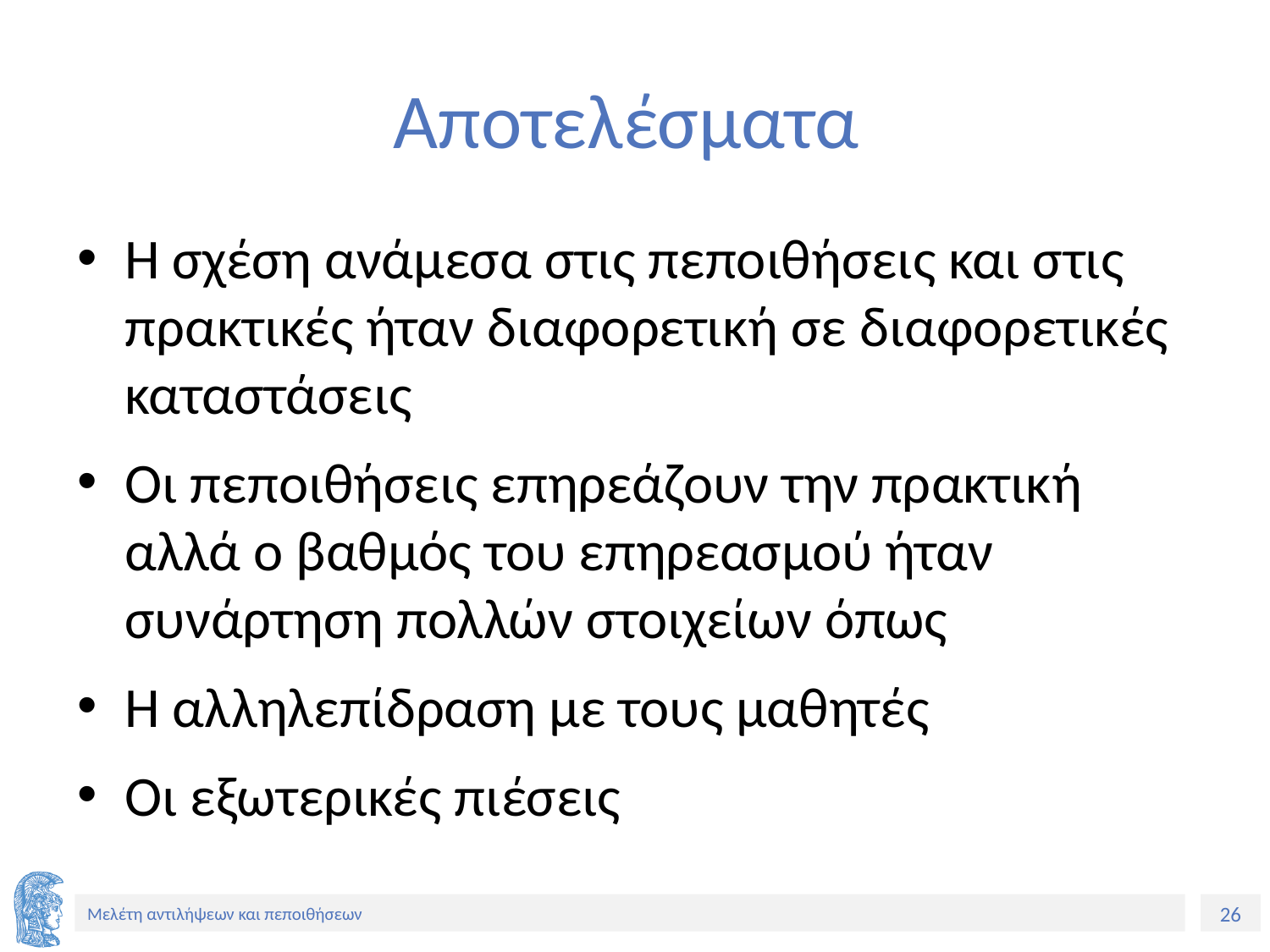

# Αποτελέσματα
Η σχέση ανάμεσα στις πεποιθήσεις και στις πρακτικές ήταν διαφορετική σε διαφορετικές καταστάσεις
Οι πεποιθήσεις επηρεάζουν την πρακτική  αλλά ο βαθμός του επηρεασμού ήταν συνάρτηση πολλών στοιχείων όπως
Η αλληλεπίδραση με τους μαθητές
Οι εξωτερικές πιέσεις